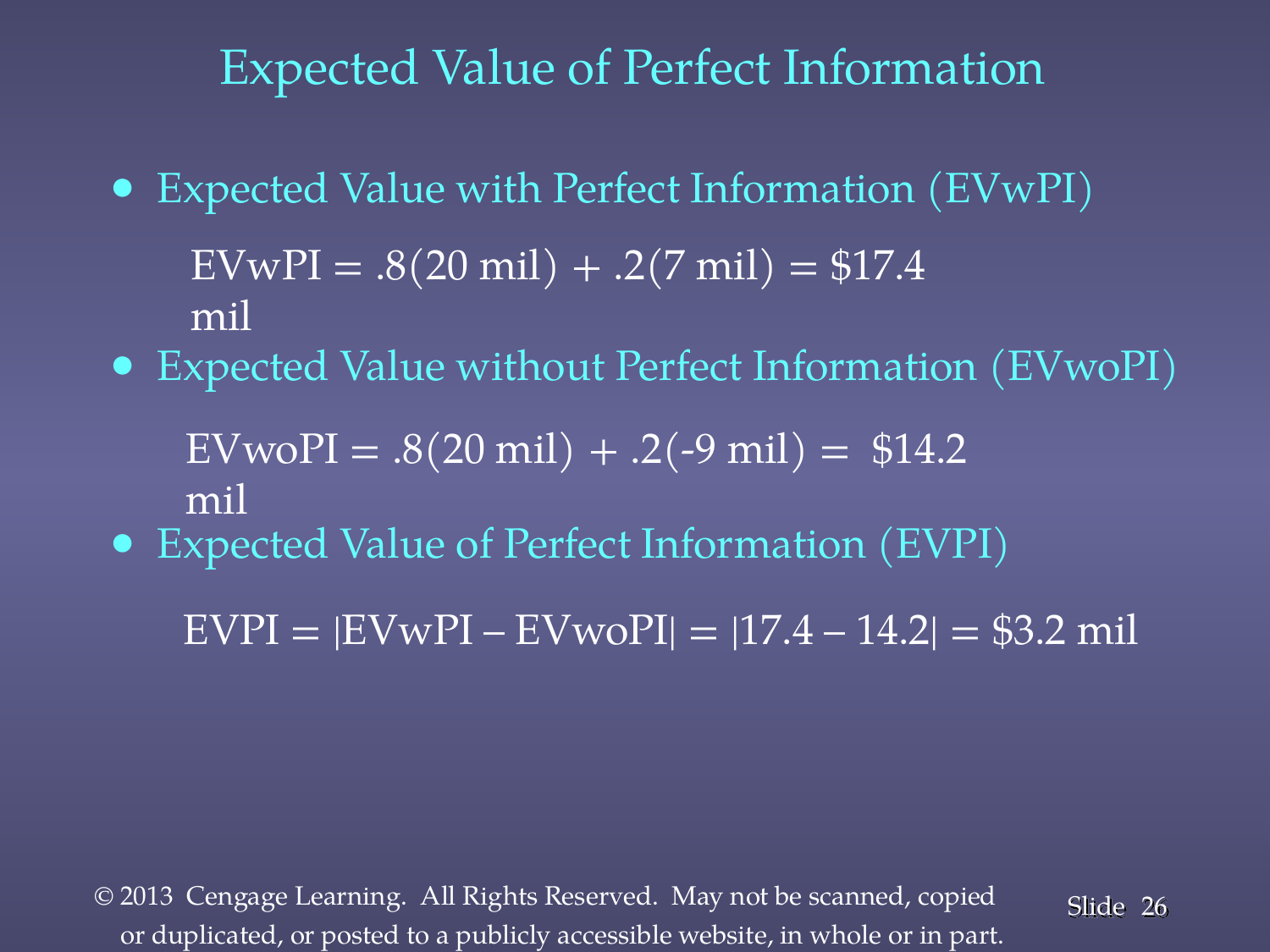

Expected Value of Perfect Information
Expected Value with Perfect Information (EVwPI)

Expected Value without Perfect Information (EVwoPI)

Expected Value of Perfect Information (EVPI)
EVwPI = .8(20 mil) + .2(7 mil) = $17.4 mil
EVwoPI = .8(20 mil) + .2(-9 mil) =  $14.2 mil
EVPI = |EVwPI – EVwoPI| = |17.4 – 14.2| = $3.2 mil